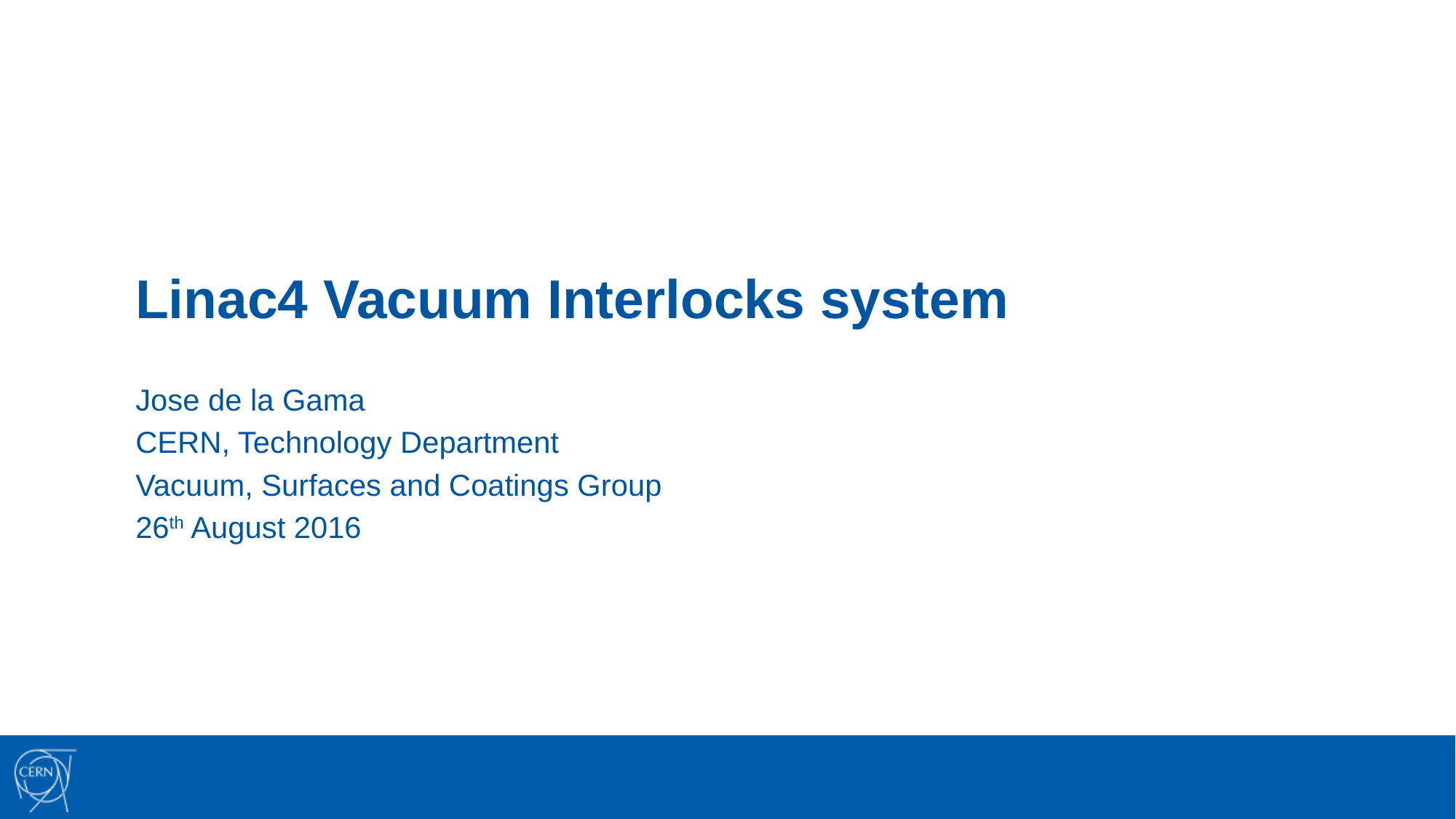

# Linac4 Vacuum Interlocks system
Jose de la Gama
CERN, Technology Department
Vacuum, Surfaces and Coatings Group
26th August 2016